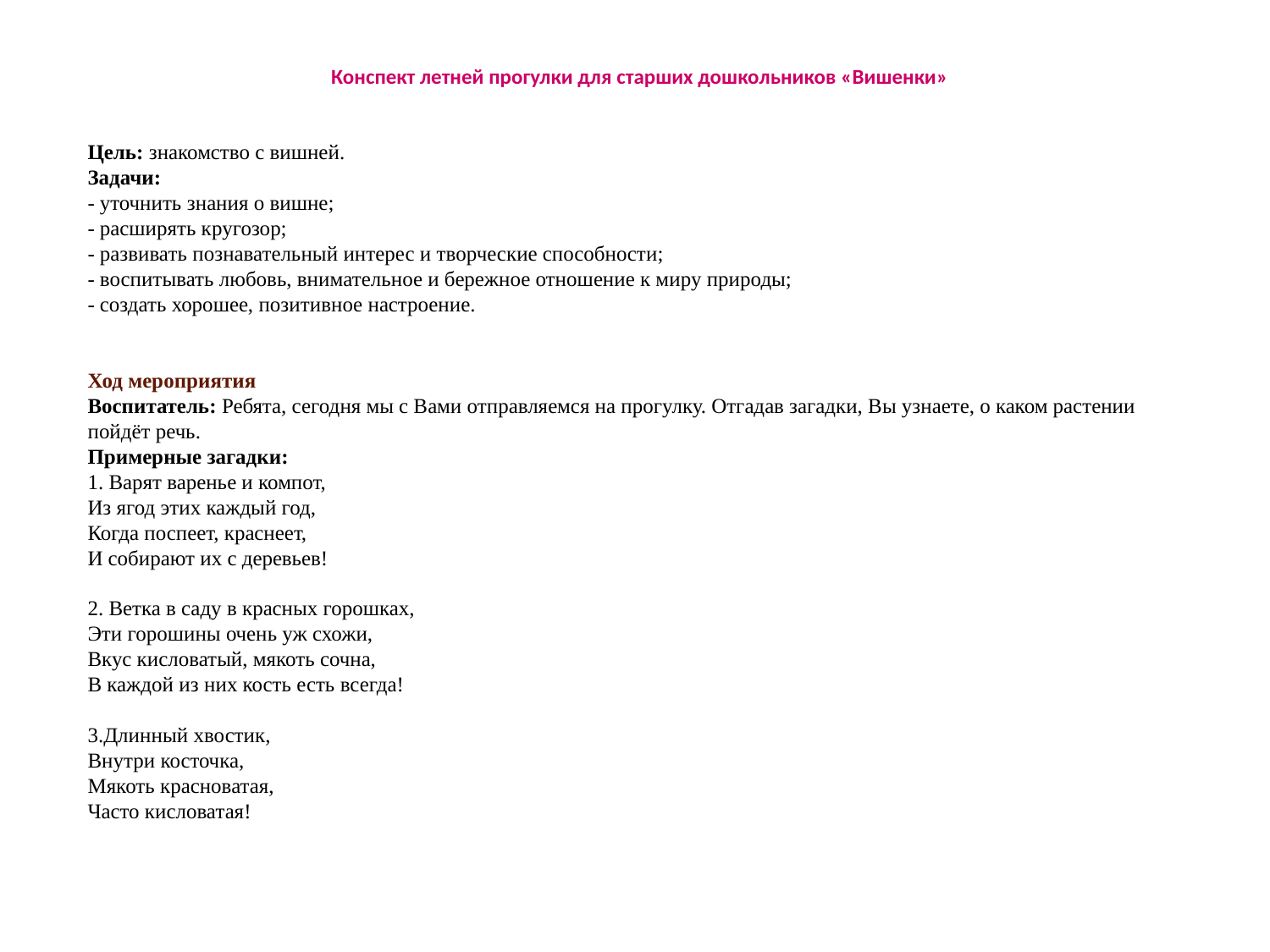

Конспект летней прогулки для старших дошкольников «Вишенки»
Цель: знакомство с вишней. 
Задачи: 
- уточнить знания о вишне;
- расширять кругозор;
- развивать познавательный интерес и творческие способности;
- воспитывать любовь, внимательное и бережное отношение к миру природы;
- создать хорошее, позитивное настроение.
Ход мероприятия
Воспитатель: Ребята, сегодня мы с Вами отправляемся на прогулку. Отгадав загадки, Вы узнаете, о каком растении пойдёт речь.
Примерные загадки:
1. Варят варенье и компот,
Из ягод этих каждый год,
Когда поспеет, краснеет,
И собирают их с деревьев!
2. Ветка в саду в красных горошках,
Эти горошины очень уж схожи,
Вкус кисловатый, мякоть сочна,
В каждой из них кость есть всегда!
3.Длинный хвостик,
Внутри косточка,
Мякоть красноватая,
Часто кисловатая!